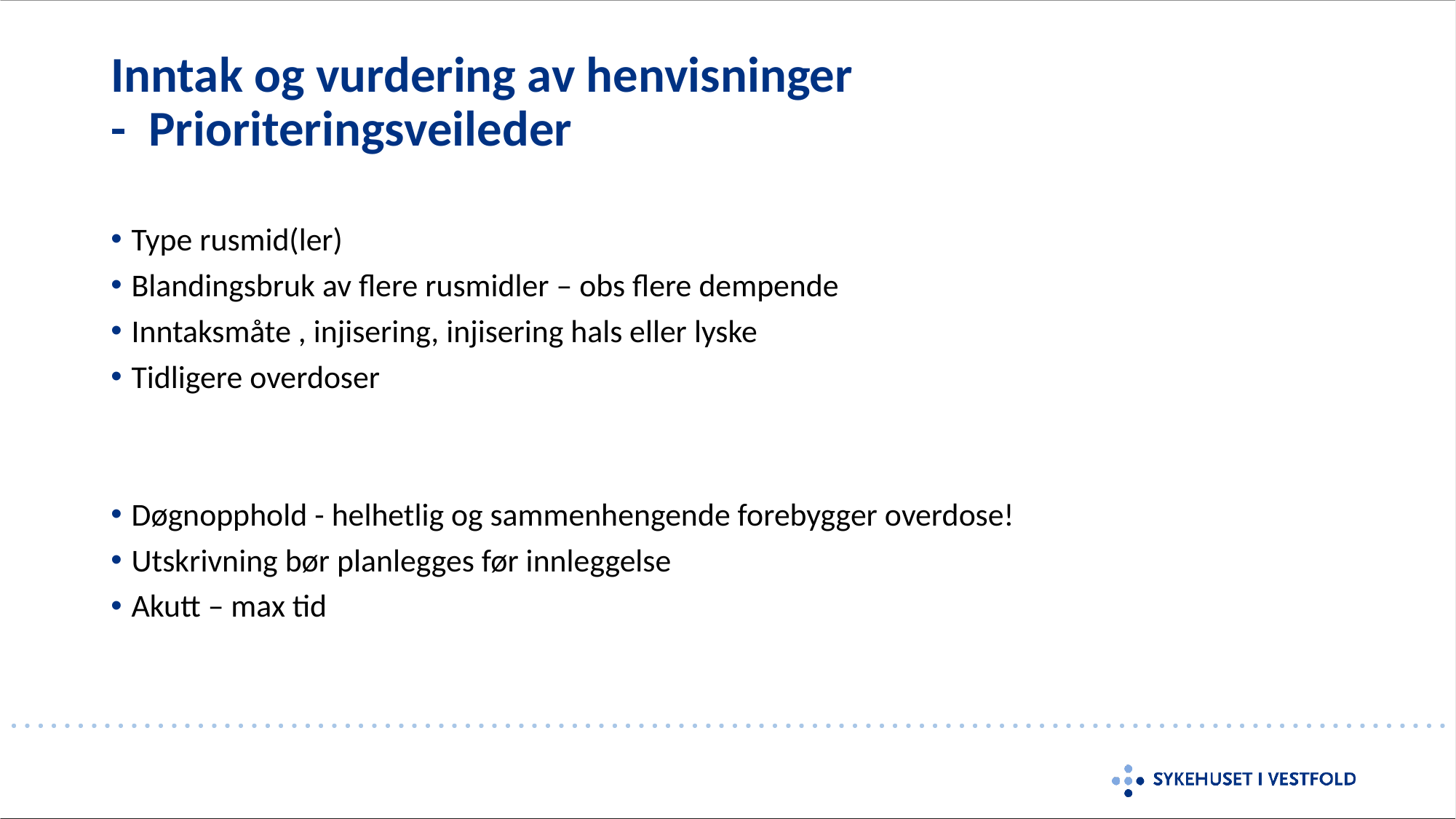

# Inntak og vurdering av henvisninger -  Prioriteringsveileder
Type rusmid(ler)
Blandingsbruk av flere rusmidler – obs flere dempende
Inntaksmåte , injisering, injisering hals eller lyske
Tidligere overdoser

Døgnopphold - helhetlig og sammenhengende forebygger overdose!
Utskrivning bør planlegges før innleggelse
Akutt – max tid